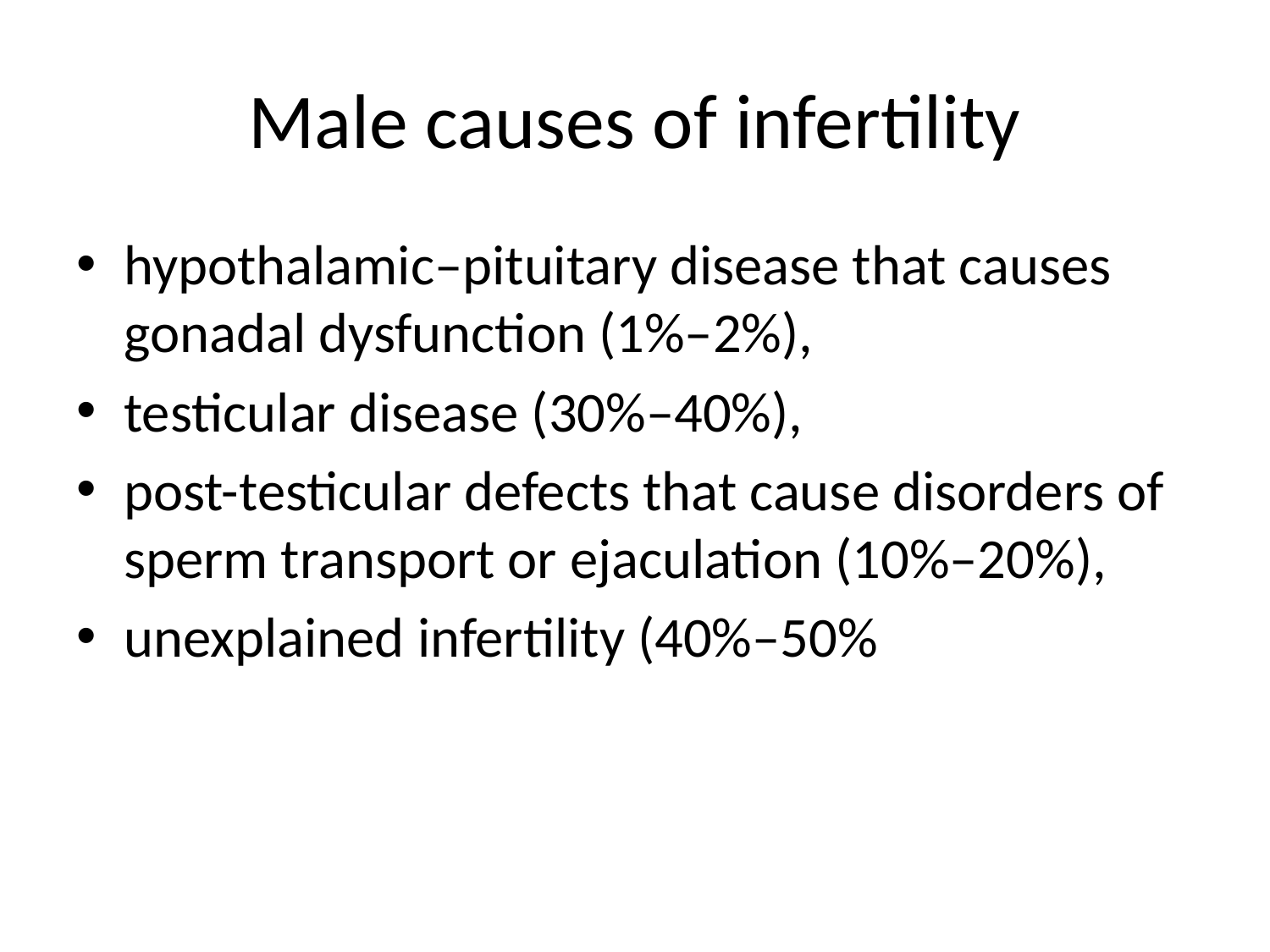

# Male causes of infertility
hypothalamic–pituitary disease that causes gonadal dysfunction (1%–2%),
testicular disease (30%–40%),
post-testicular defects that cause disorders of sperm transport or ejaculation (10%–20%),
unexplained infertility (40%–50%